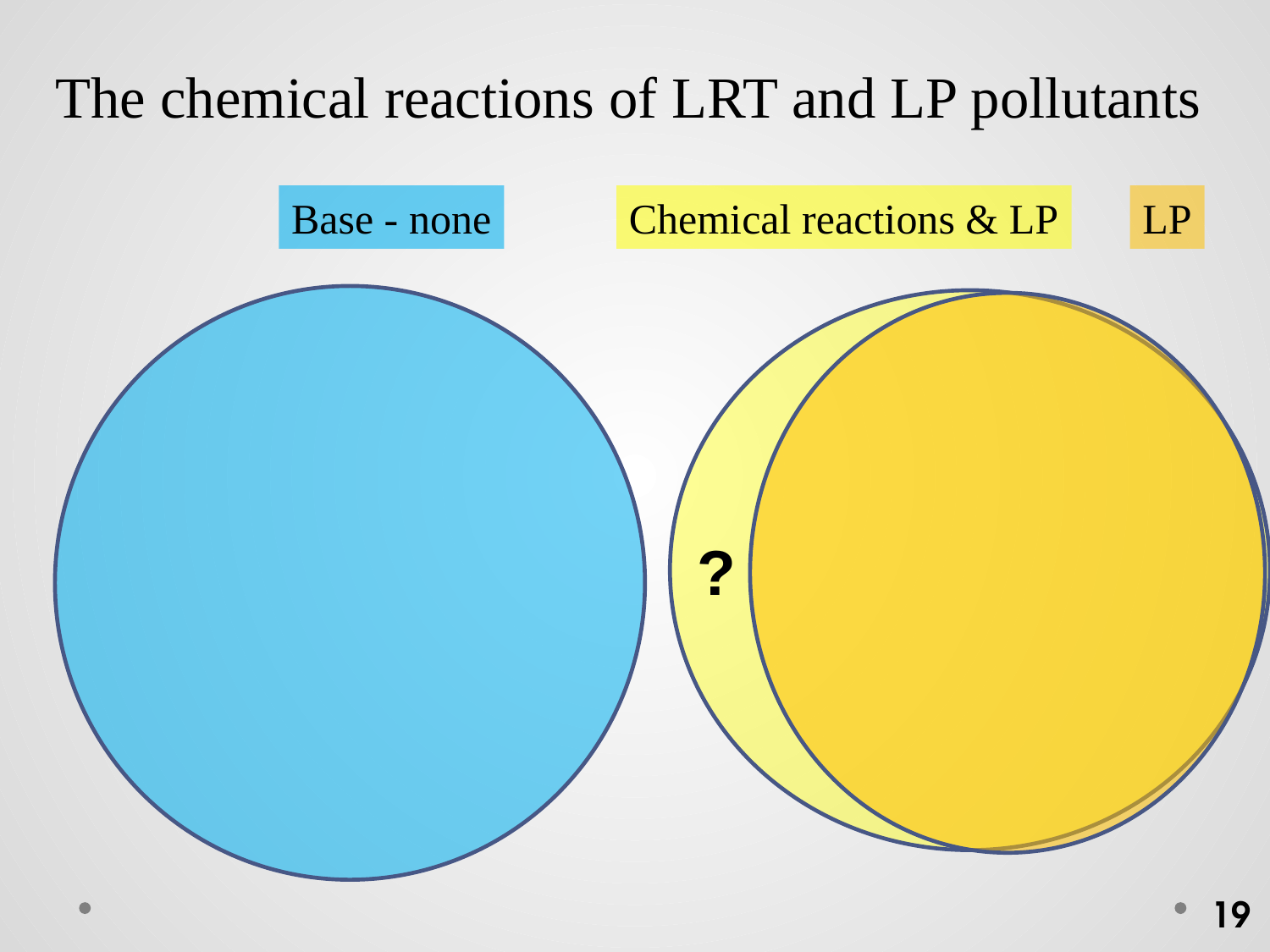

# The chemical reactions of LRT and LP pollutants
Chemical reactions & LP
LP
Base - none

?
19